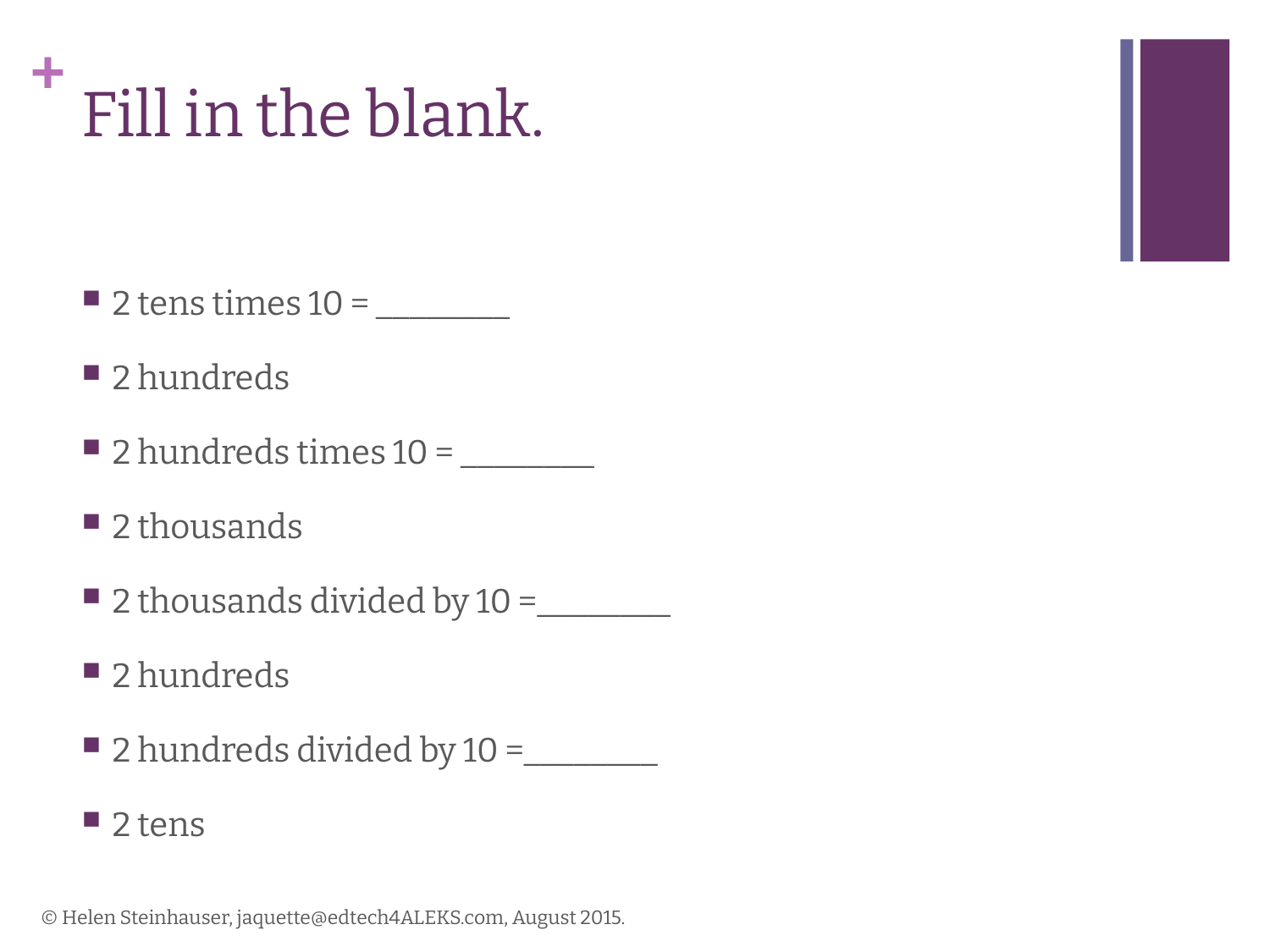

# Fill in the blank.
2 tens times 10 = ________
2 hundreds
2 hundreds times 10 = ________
2 thousands
2 thousands divided by 10 =________
2 hundreds
2 hundreds divided by 10 =________
2 tens

© Helen Steinhauser, jaquette@edtech4ALEKS.com, August 2015.